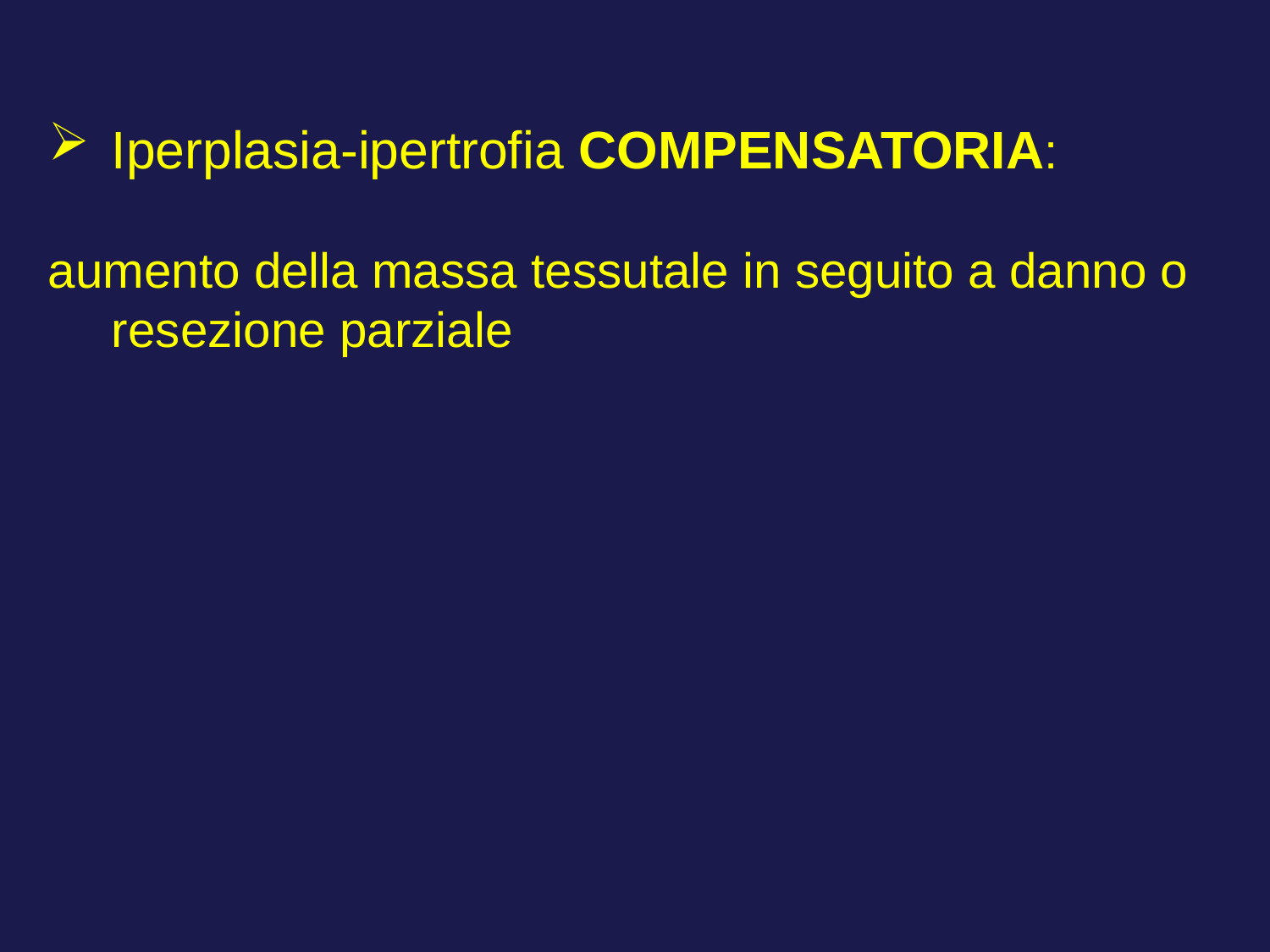

Iperplasia-ipertrofia COMPENSATORIA:

aumento della massa tessutale in seguito a danno o resezione parziale